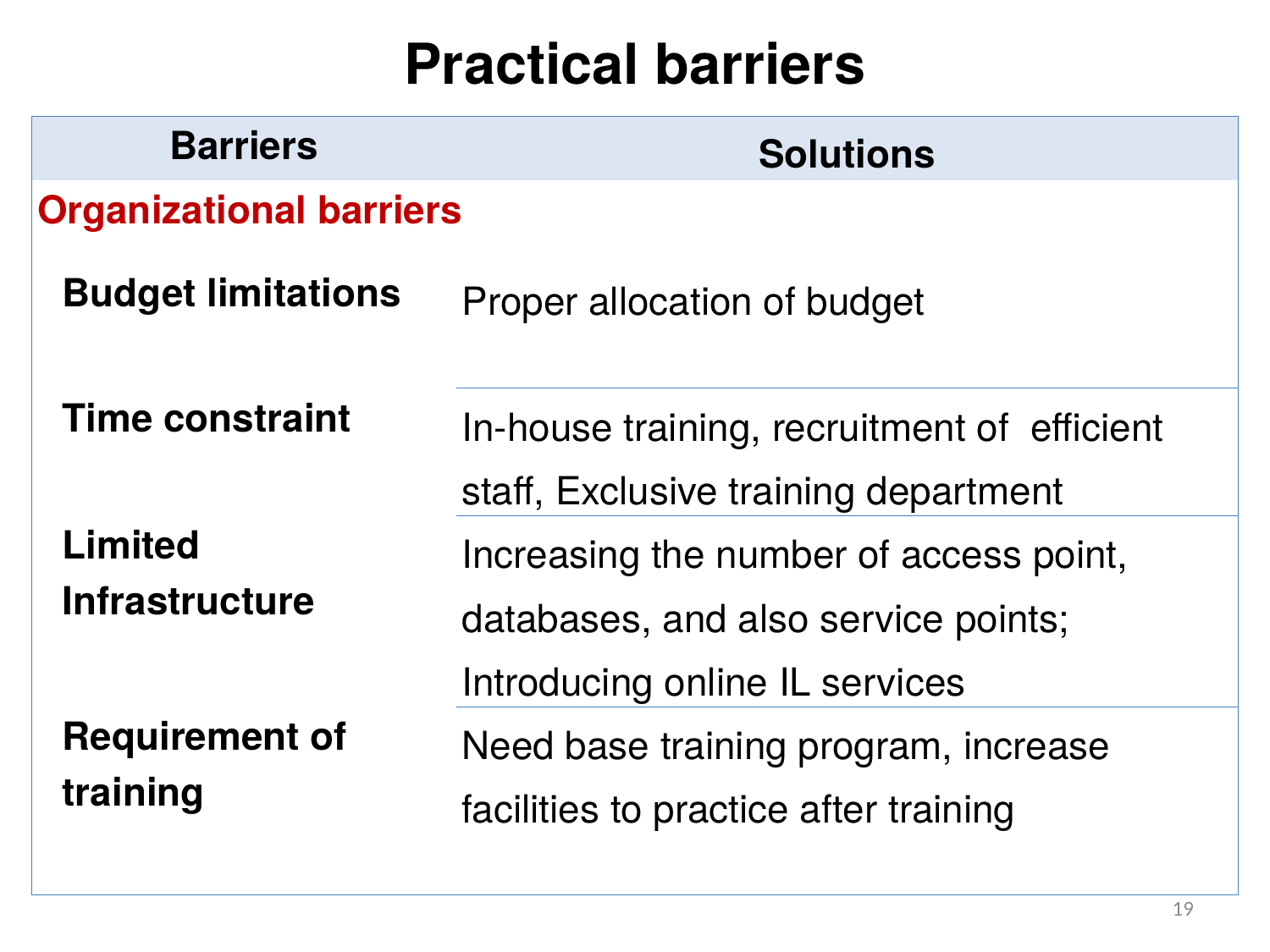

# Practical barriers
| Barriers | Solutions |
| --- | --- |
| Organizational barriers |  |
| Budget limitations | Proper allocation of budget |
| Time constraint | In-house training, recruitment of efficient staff, Exclusive training department |
| Limited Infrastructure | Increasing the number of access point, databases, and also service points; Introducing online IL services |
| Requirement of training | Need base training program, increase facilities to practice after training |
19